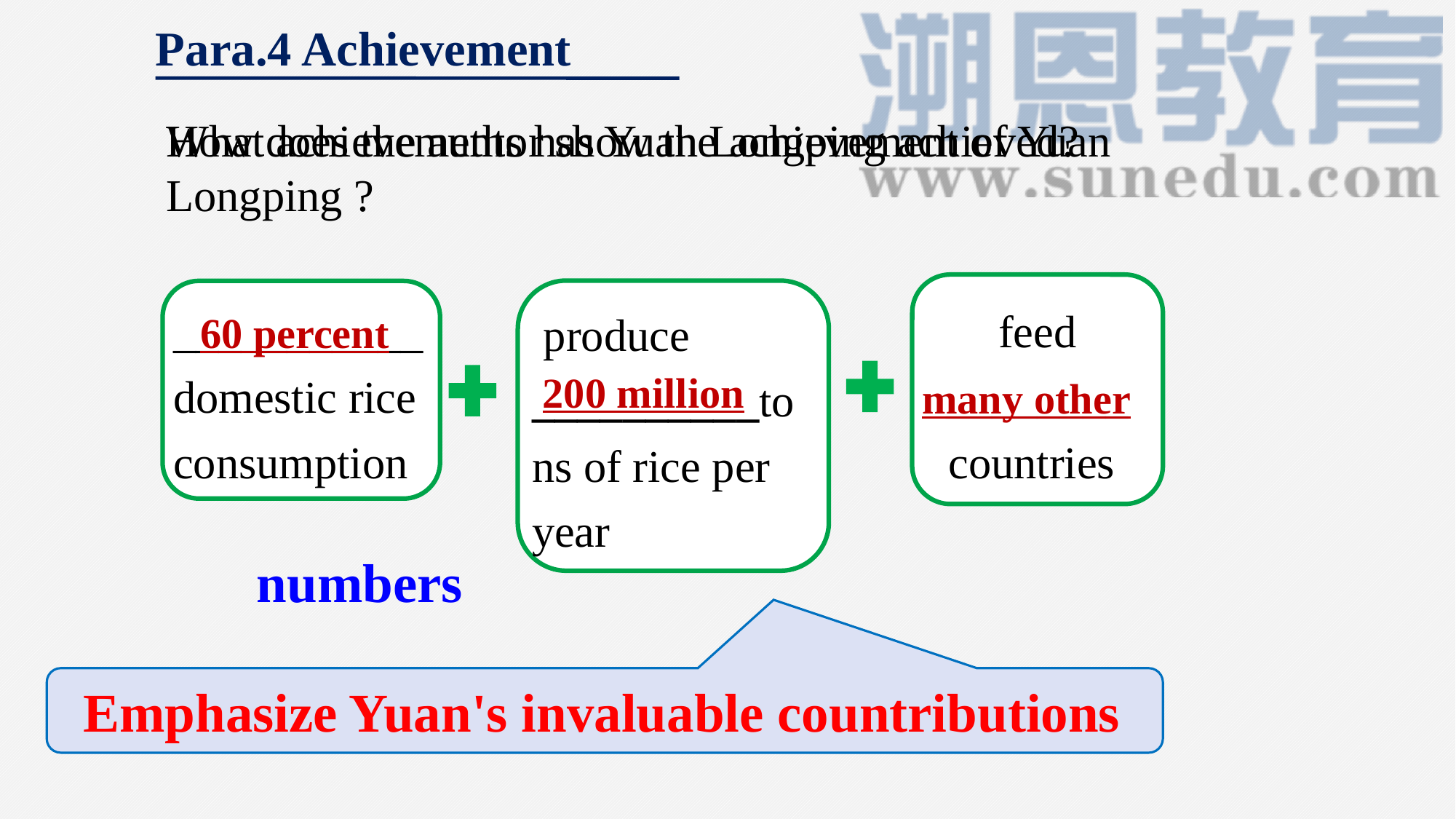

Para.4 Achievement
How does the author show the achievement of Yuan Longping ?
What achievements has Yuan Longping achieved?

feed ________
countries
 produce __________tons of rice per year
___________domestic rice consumption
60 percent
200 million

many other
numbers
Emphasize Yuan's invaluable countributions